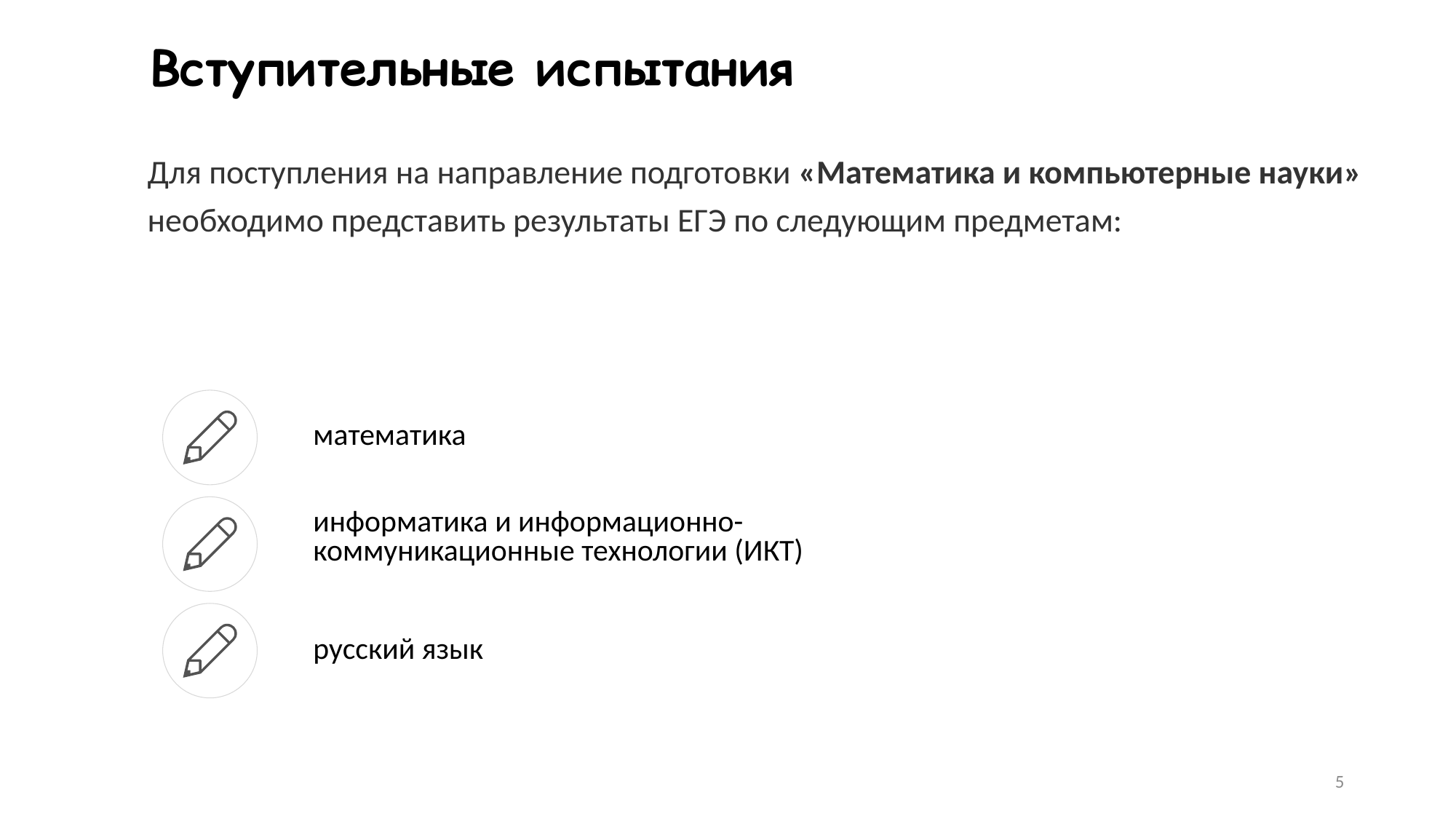

# Вступительные испытания
Для поступления на направление подготовки «Математика и компьютерные науки» необходимо представить результаты ЕГЭ по следующим предметам:

математика

информатика и информационно-
коммуникационные технологии (ИКТ)

русский язык
5